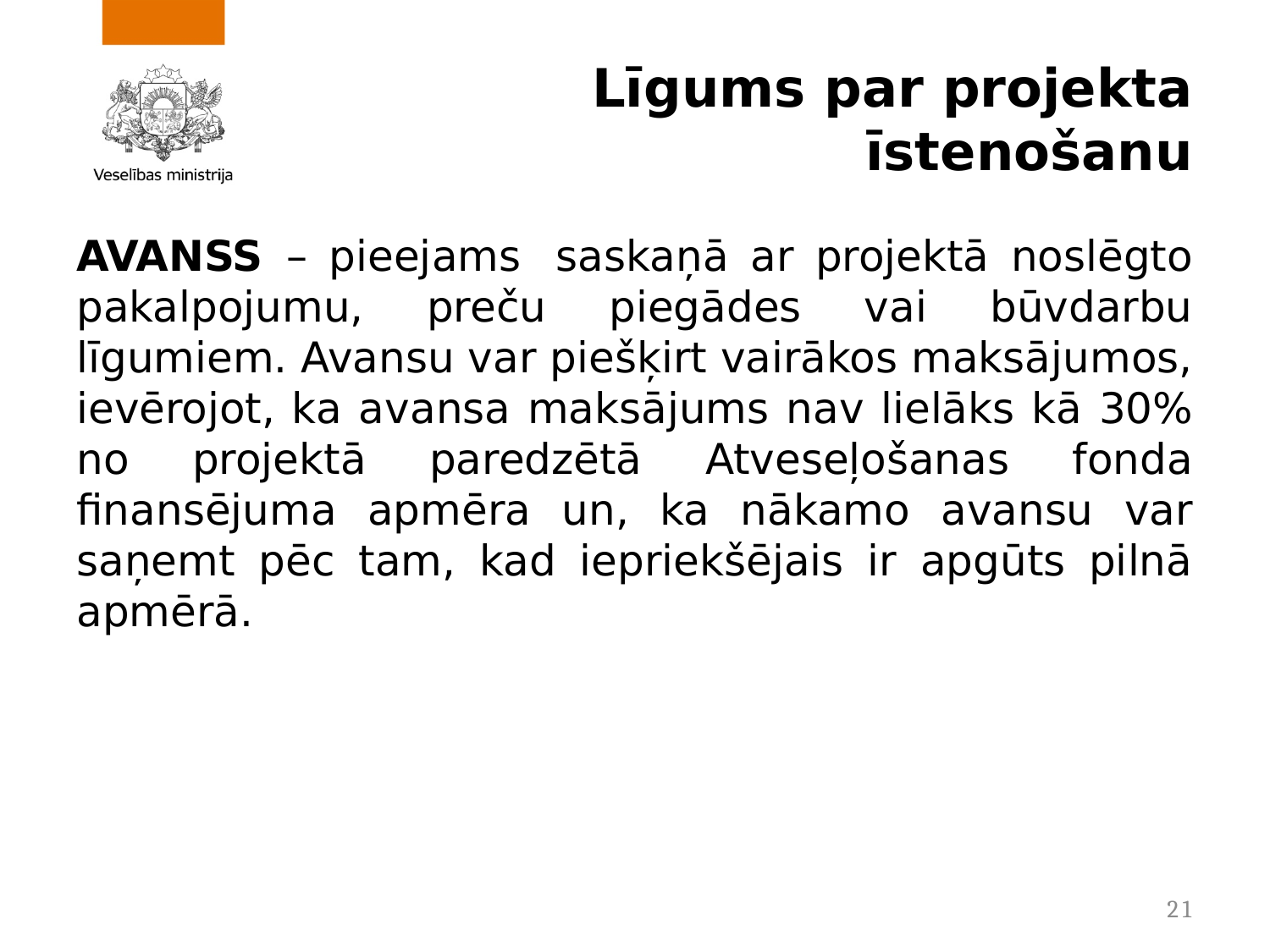

# Līgums par projekta īstenošanu
AVANSS – pieejams  saskaņā ar projektā noslēgto pakalpojumu, preču piegādes vai būvdarbu līgumiem. Avansu var piešķirt vairākos maksājumos, ievērojot, ka avansa maksājums nav lielāks kā 30% no projektā paredzētā Atveseļošanas fonda finansējuma apmēra un, ka nākamo avansu var saņemt pēc tam, kad iepriekšējais ir apgūts pilnā apmērā.

21